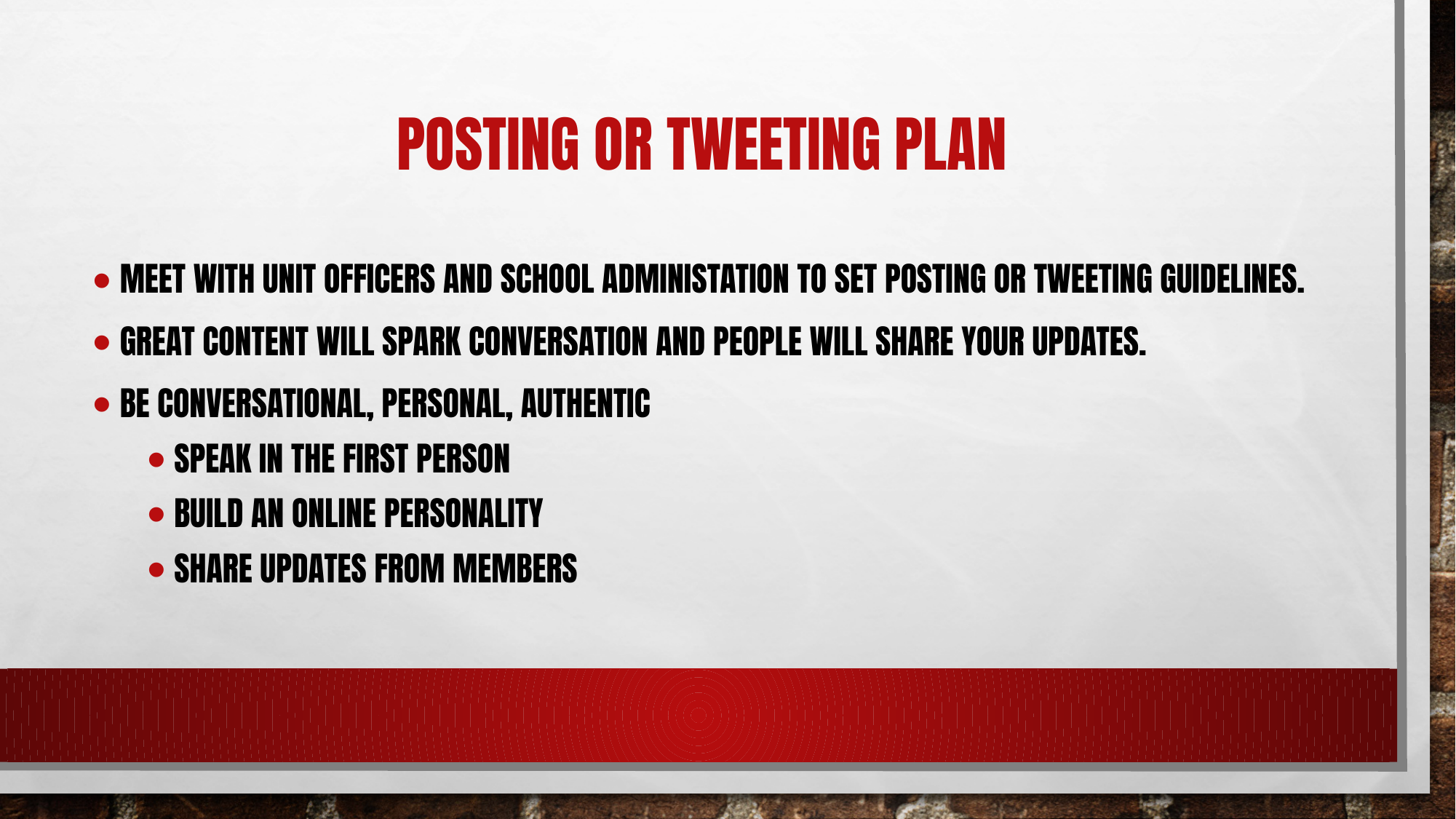

# Posting or Tweeting Plan
Meet with unit officers and school administation to set posting or tweeting guidelines.
Great Content will spark conversation and people will share your updates.
Be Conversational, Personal, Authentic
Speak in the first person
Build an online personality
Share updates from members